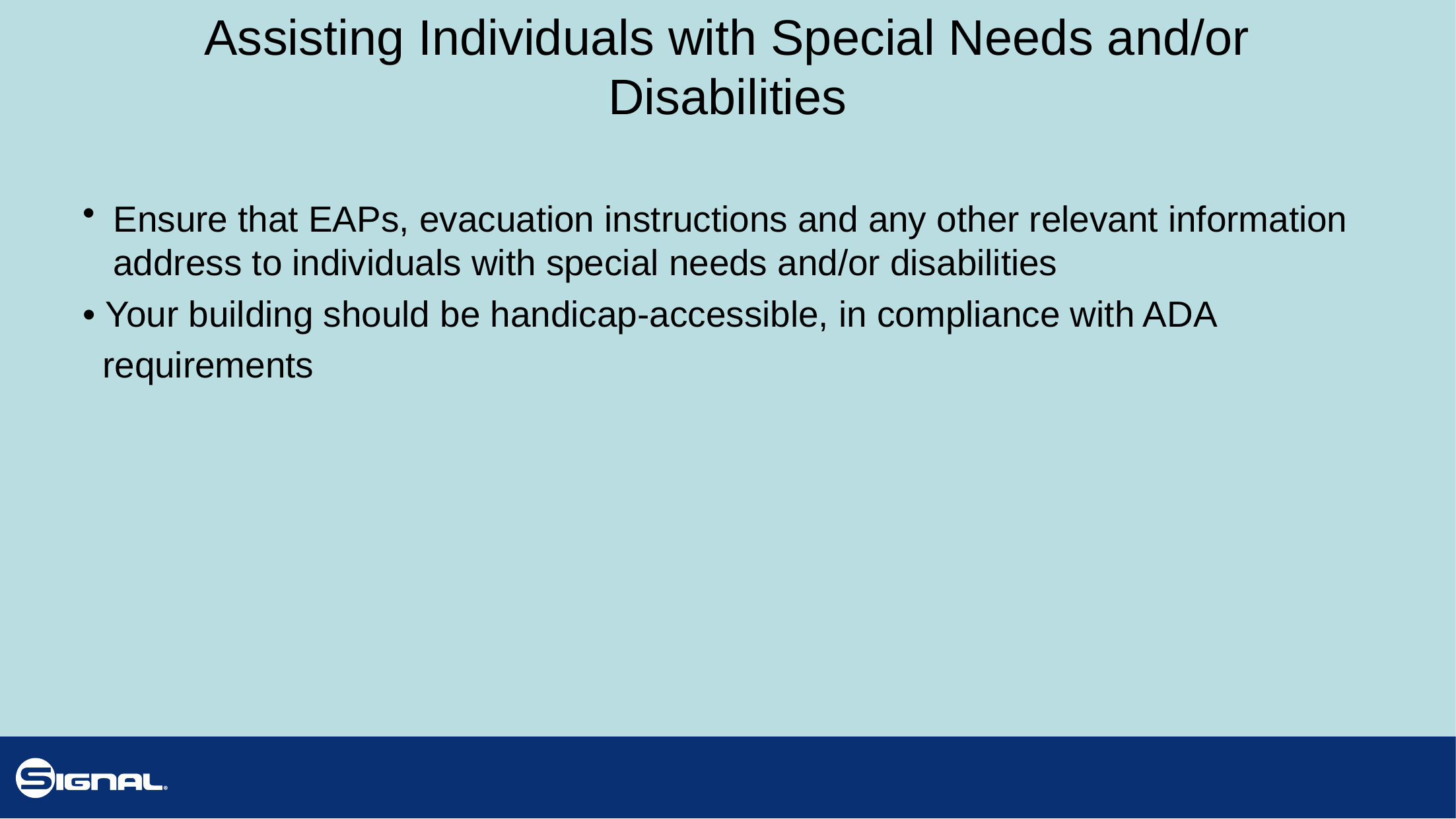

# Assisting Individuals with Special Needs and/or Disabilities
Ensure that EAPs, evacuation instructions and any other relevant information address to individuals with special needs and/or disabilities
• Your building should be handicap-accessible, in compliance with ADA
  requirements